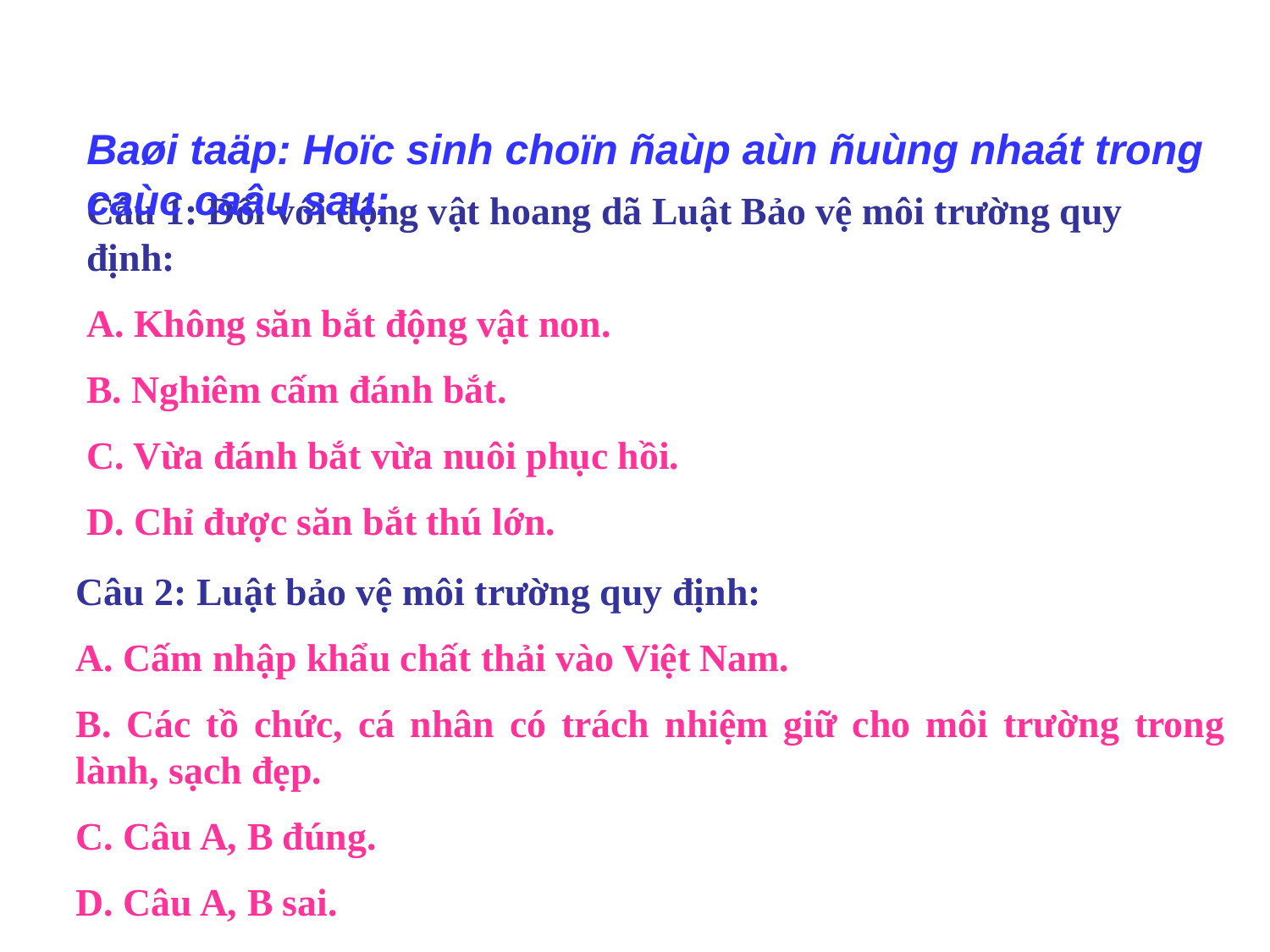

Baøi taäp: Hoïc sinh choïn ñaùp aùn ñuùng nhaát trong caùc caâu sau:
Câu 1: Đối với động vật hoang dã Luật Bảo vệ môi trường quy định:
A. Không săn bắt động vật non.
B. Nghiêm cấm đánh bắt.
C. Vừa đánh bắt vừa nuôi phục hồi.
D. Chỉ được săn bắt thú lớn.
Câu 2: Luật bảo vệ môi trường quy định:
A. Cấm nhập khẩu chất thải vào Việt Nam.
B. Các tồ chức, cá nhân có trách nhiệm giữ cho môi trường trong lành, sạch đẹp.
C. Câu A, B đúng.
D. Câu A, B sai.